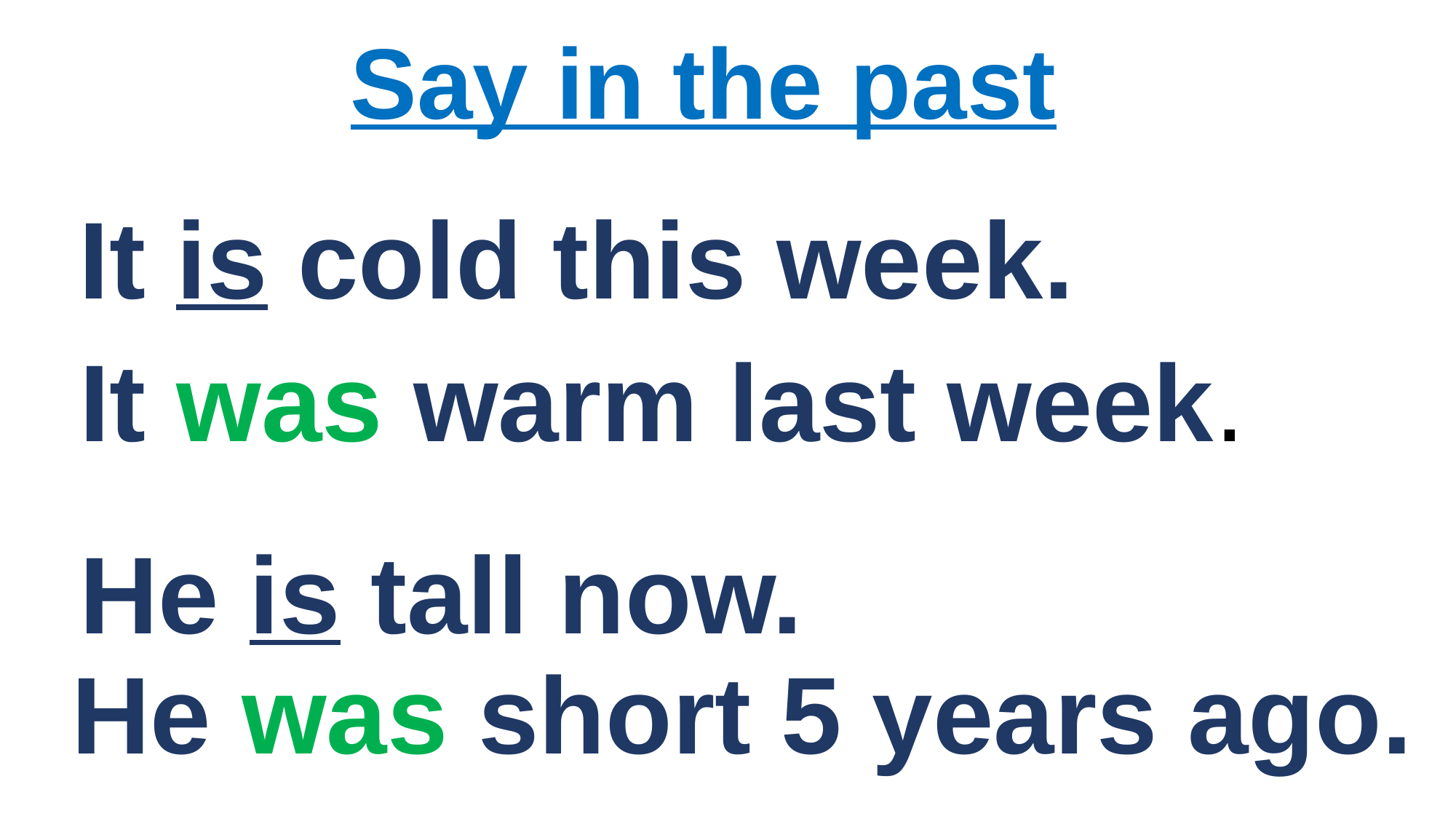

Say in the past
It is cold this week.
It was warm last week.
He is tall now.
He was short 5 years ago.